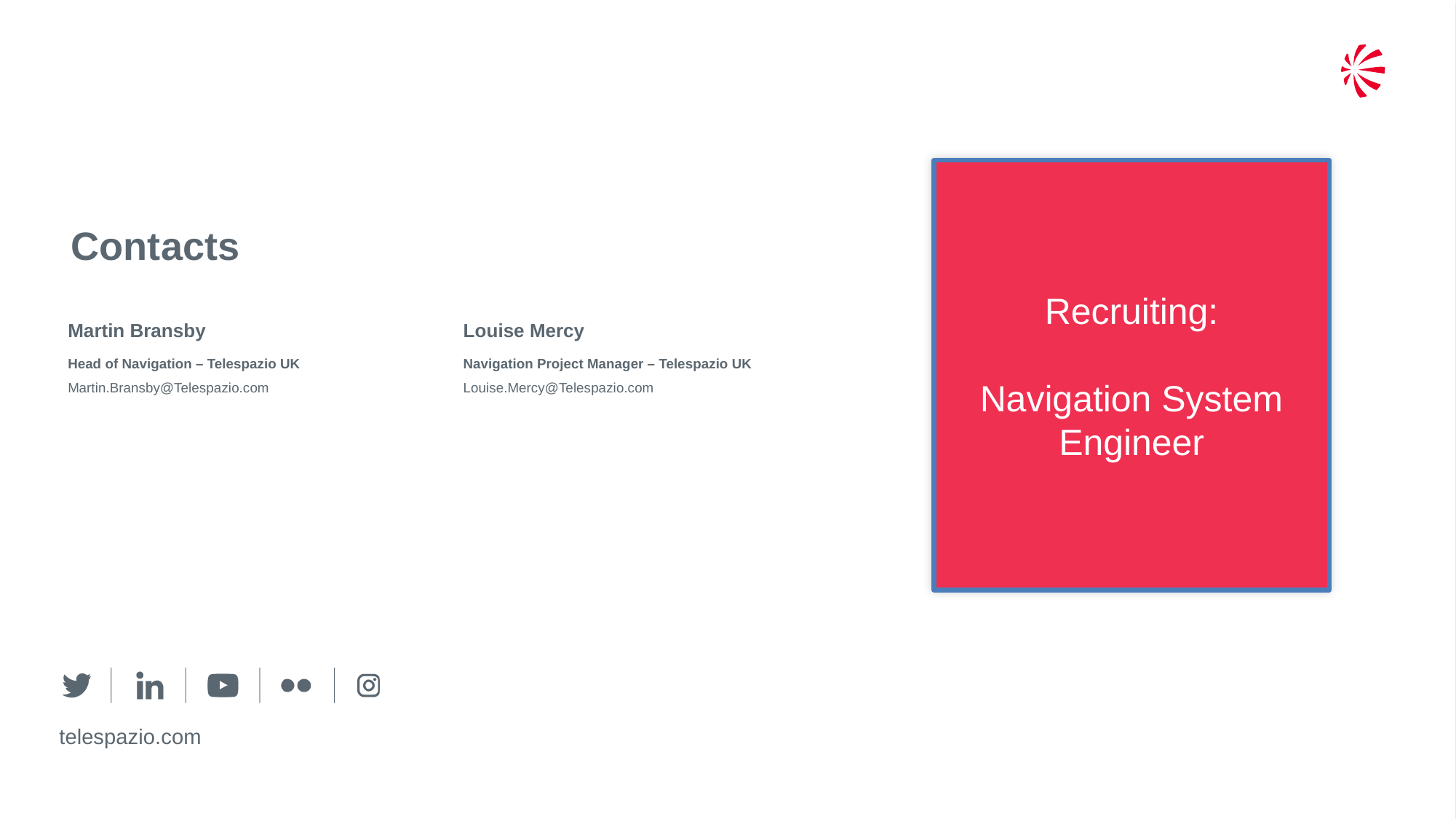

Recruiting:

Navigation System Engineer
Martin Bransby
Louise Mercy
Head of Navigation – Telespazio UK
Navigation Project Manager – Telespazio UK
Martin.Bransby@Telespazio.com
Louise.Mercy@Telespazio.com